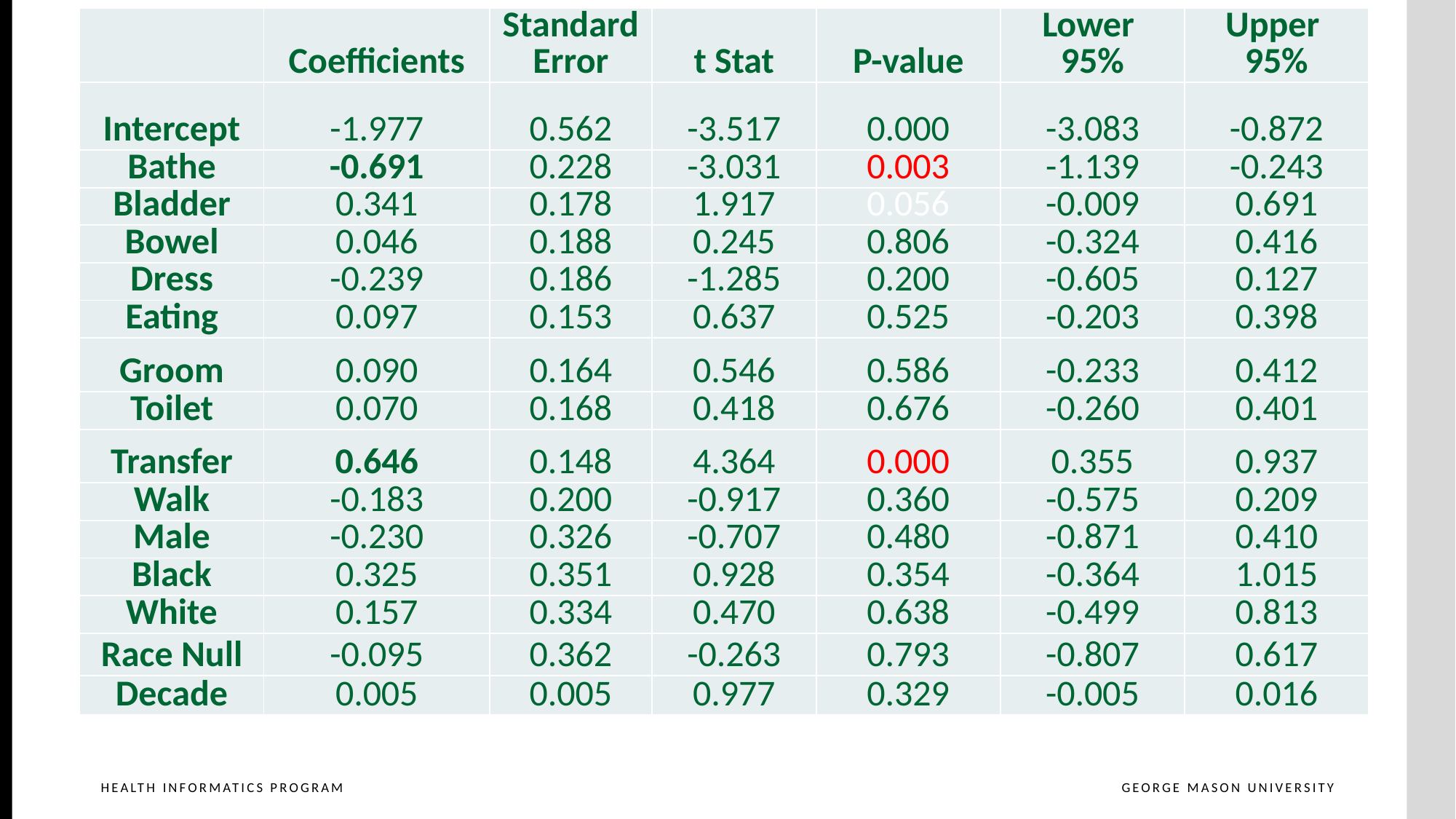

|  | Coefficients | Standard Error | t Stat | P-value | Lower 95% | Upper 95% |
| --- | --- | --- | --- | --- | --- | --- |
| Intercept | -1.977 | 0.562 | -3.517 | 0.000 | -3.083 | -0.872 |
| Bathe | -0.691 | 0.228 | -3.031 | 0.003 | -1.139 | -0.243 |
| Bladder | 0.341 | 0.178 | 1.917 | 0.056 | -0.009 | 0.691 |
| Bowel | 0.046 | 0.188 | 0.245 | 0.806 | -0.324 | 0.416 |
| Dress | -0.239 | 0.186 | -1.285 | 0.200 | -0.605 | 0.127 |
| Eating | 0.097 | 0.153 | 0.637 | 0.525 | -0.203 | 0.398 |
| Groom | 0.090 | 0.164 | 0.546 | 0.586 | -0.233 | 0.412 |
| Toilet | 0.070 | 0.168 | 0.418 | 0.676 | -0.260 | 0.401 |
| Transfer | 0.646 | 0.148 | 4.364 | 0.000 | 0.355 | 0.937 |
| Walk | -0.183 | 0.200 | -0.917 | 0.360 | -0.575 | 0.209 |
| Male | -0.230 | 0.326 | -0.707 | 0.480 | -0.871 | 0.410 |
| Black | 0.325 | 0.351 | 0.928 | 0.354 | -0.364 | 1.015 |
| White | 0.157 | 0.334 | 0.470 | 0.638 | -0.499 | 0.813 |
| Race Null | -0.095 | 0.362 | -0.263 | 0.793 | -0.807 | 0.617 |
| Decade | 0.005 | 0.005 | 0.977 | 0.329 | -0.005 | 0.016 |